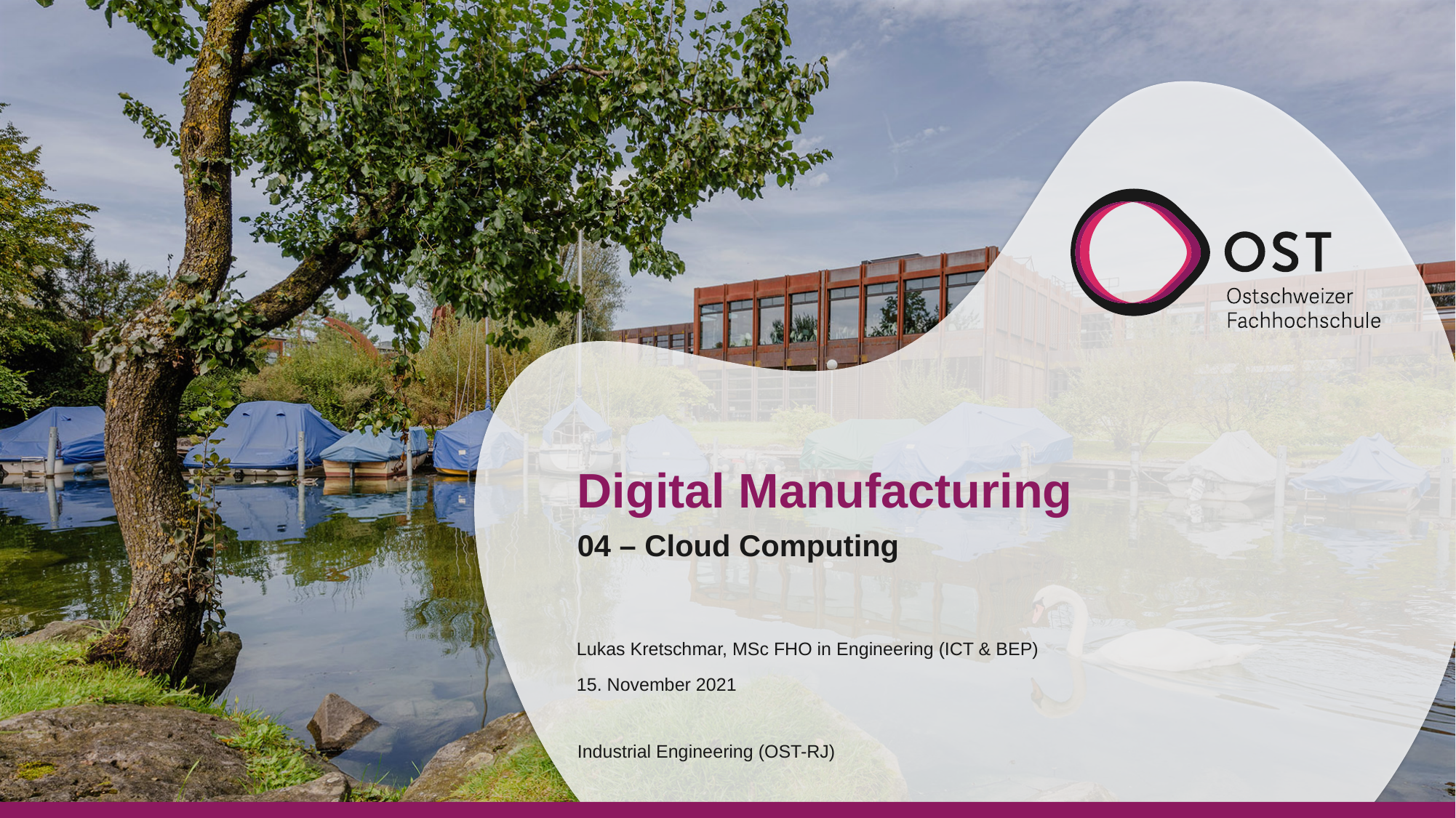

# Digital Manufacturing
04 – Cloud Computing
Lukas Kretschmar, MSc FHO in Engineering (ICT & BEP)
15. November 2021
Industrial Engineering (OST-RJ)